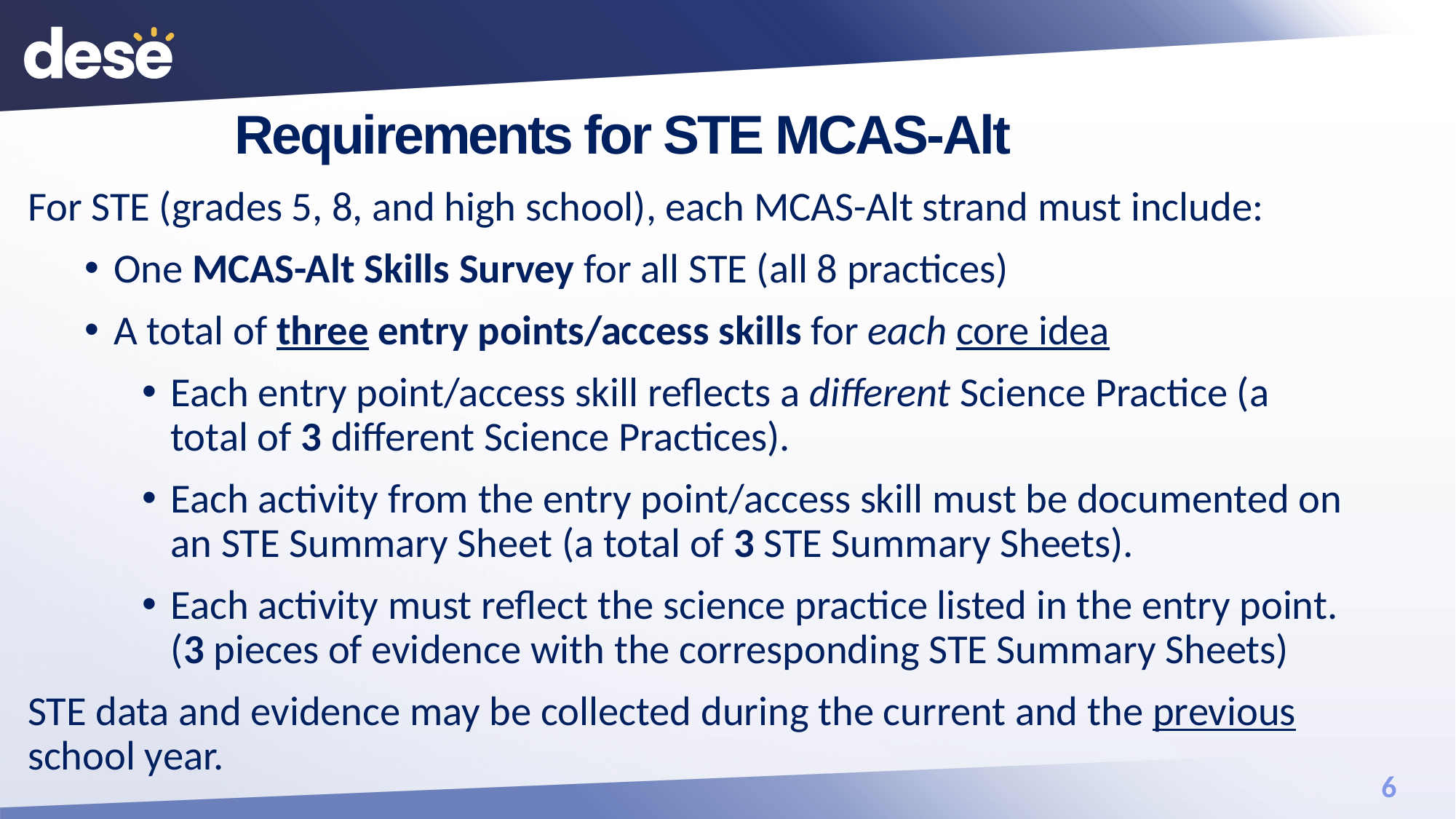

# Requirements for STE MCAS-Alt
For STE (grades 5, 8, and high school), each MCAS-Alt strand must include:
One MCAS-Alt Skills Survey for all STE (all 8 practices)
A total of three entry points/access skills for each core idea
Each entry point/access skill reflects a different Science Practice (a total of 3 different Science Practices).
Each activity from the entry point/access skill must be documented on an STE Summary Sheet (a total of 3 STE Summary Sheets).
Each activity must reflect the science practice listed in the entry point. (3 pieces of evidence with the corresponding STE Summary Sheets)
STE data and evidence may be collected during the current and the previous school year.